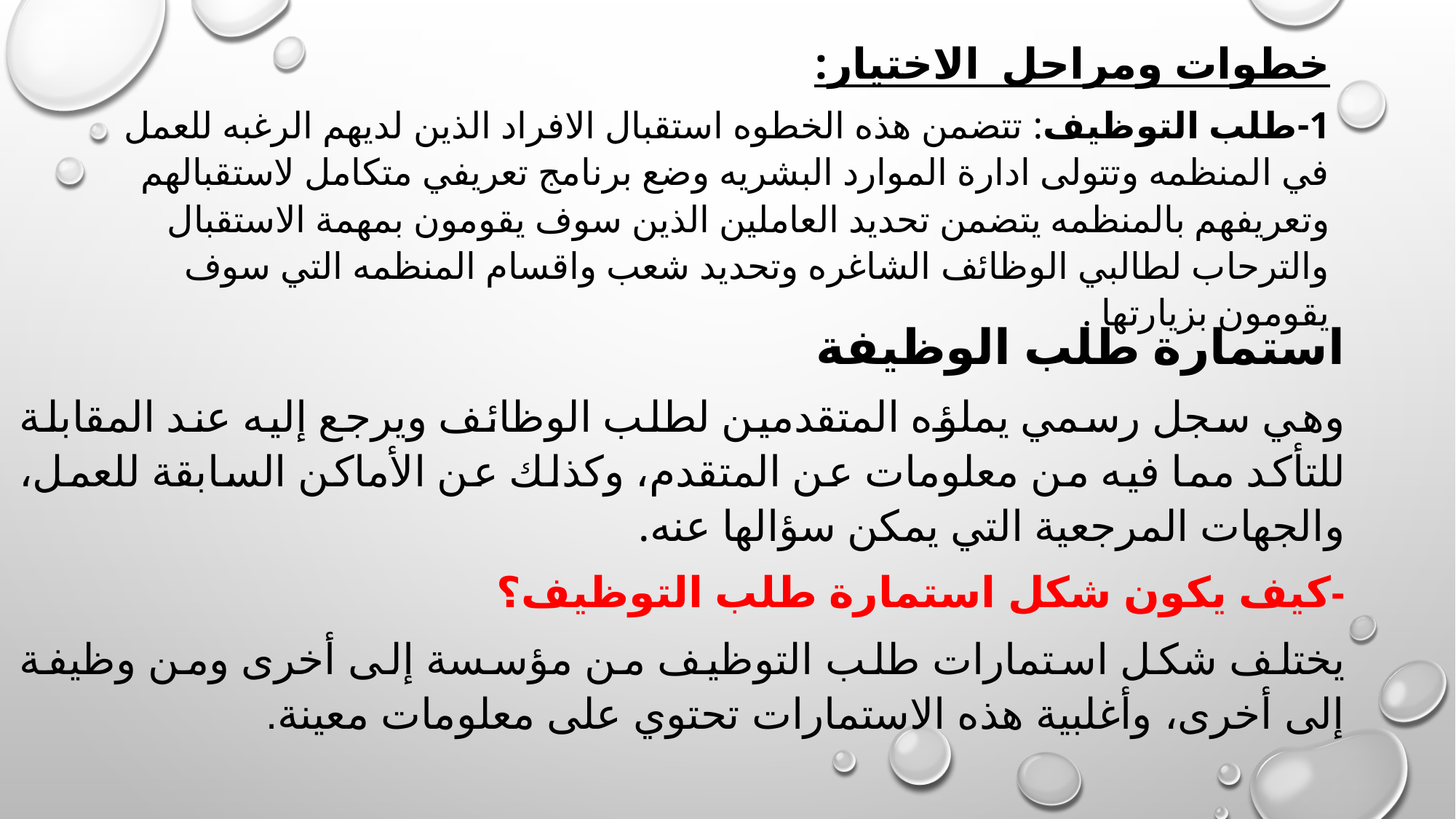

خطوات ومراحل  الاختيار:
1-طلب التوظیف: تتضمن هذه الخطوه استقبال الافراد الذين لديهم الرغبه للعمل في المنظمه وتتولى ادارة الموارد البشريه وضع برنامج تعريفي متكامل لاستقبالهم وتعريفهم بالمنظمه يتضمن تحديد العاملين الذين سوف يقومون بمهمة الاستقبال والترحاب لطالبي الوظائف الشاغره وتحديد شعب واقسام المنظمه التي سوف يقومون بزيارتها .
استمارة طلب الوظيفة
وهي سجل رسمي يملؤه المتقدمين لطلب الوظائف ويرجع إليه عند المقابلة للتأكد مما فيه من معلومات عن المتقدم، وكذلك عن الأماكن السابقة للعمل، والجهات المرجعية التي يمكن سؤالها عنه.
-كيف يكون شكل استمارة طلب التوظيف؟
يختلف شكل استمارات طلب التوظيف من مؤسسة إلى أخرى ومن وظيفة إلى أخرى، وأغلبية هذه الاستمارات تحتوي على معلومات معينة.